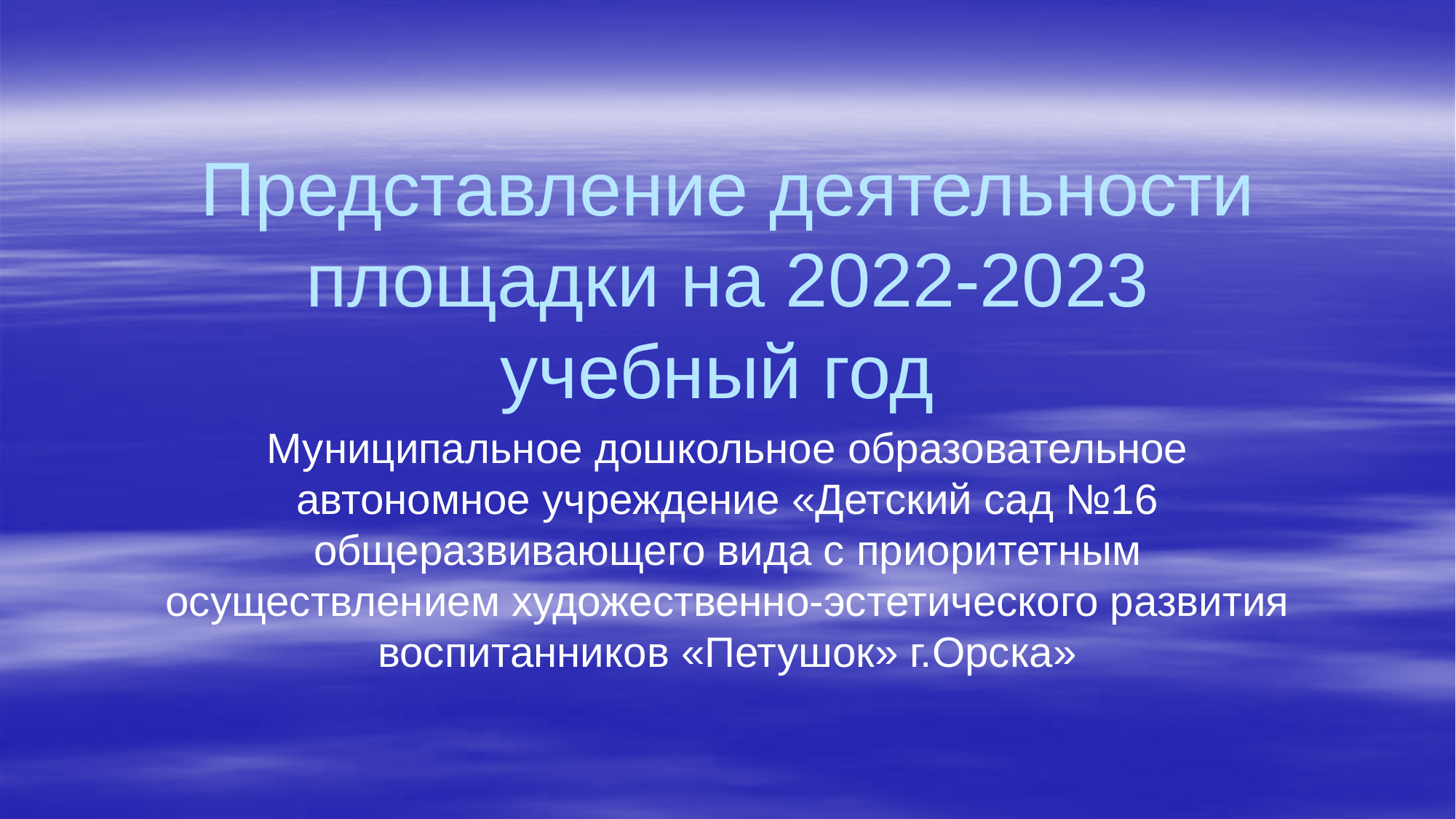

Представление деятельности площадки на 2022-2023 учебный год
Муниципальное дошкольное образовательное автономное учреждение «Детский сад №16 общеразвивающего вида с приоритетным осуществлением художественно-эстетического развития воспитанников «Петушок» г.Орска»